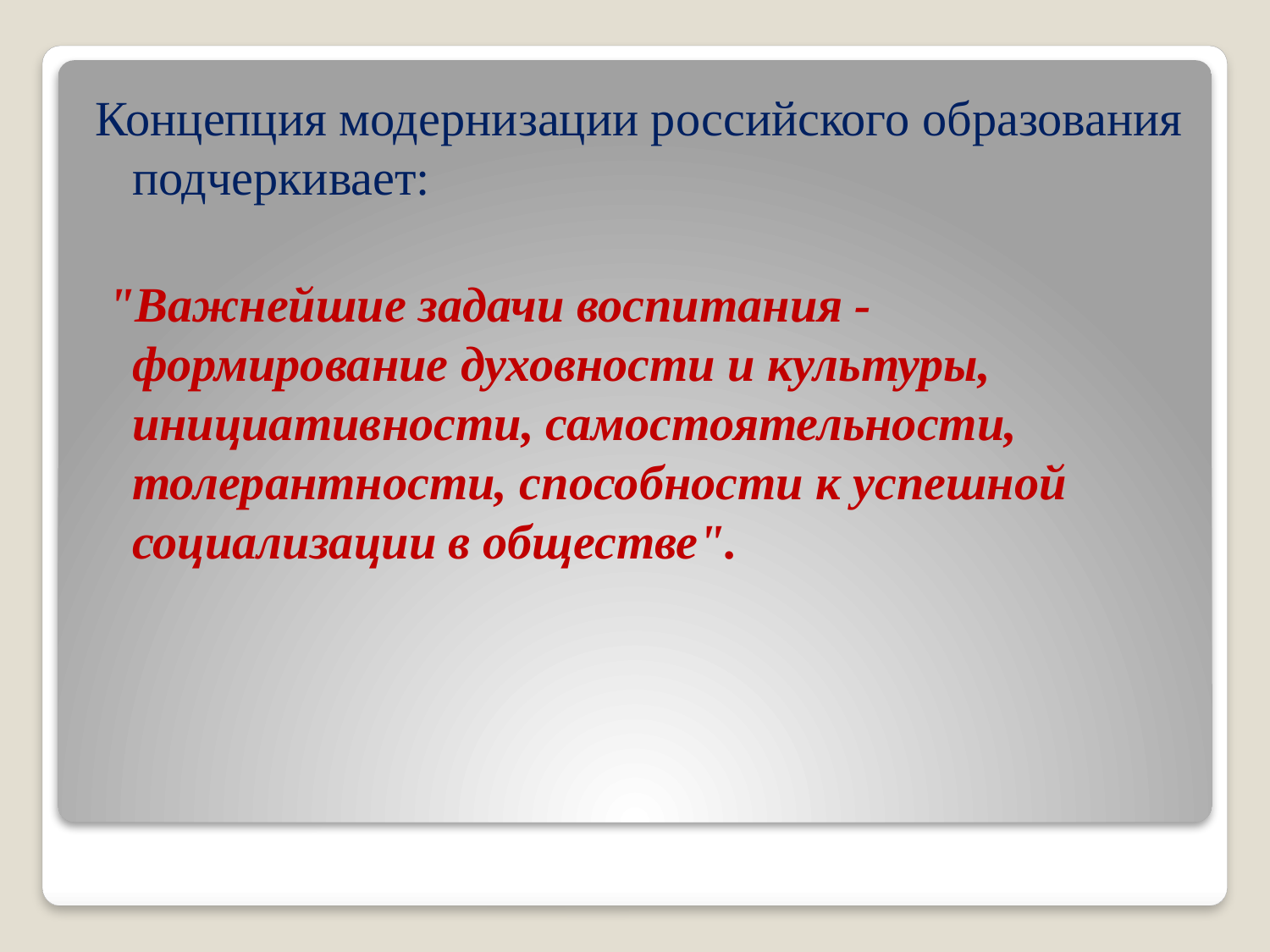

Концепция модернизации российского образования подчеркивает:

 "Важнейшие задачи воспитания - формирование духовности и культуры, инициативности, самостоятельности, толерантности, способности к успешной социализации в обществе".